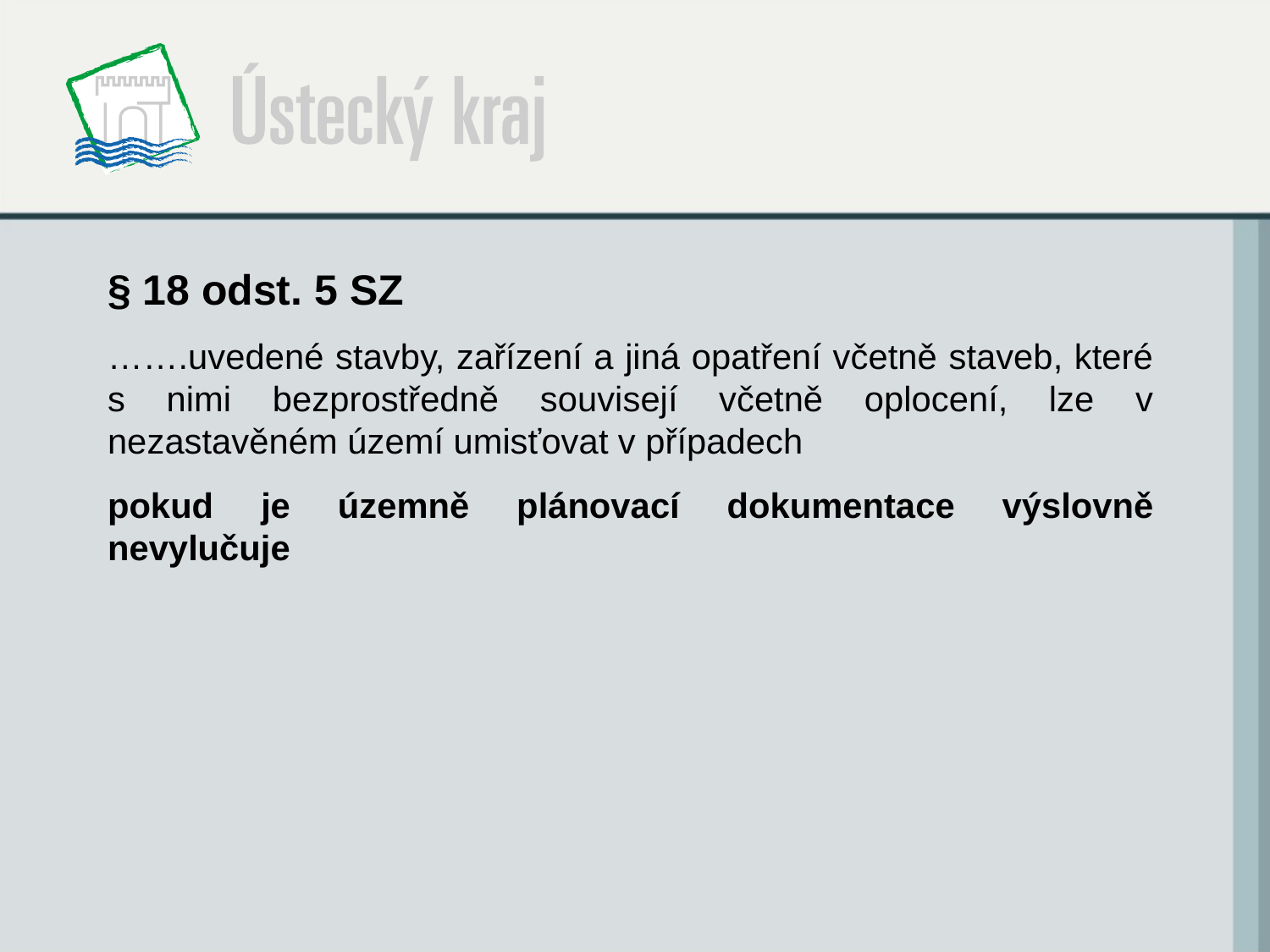

§ 18 odst. 5 SZ
…….uvedené stavby, zařízení a jiná opatření včetně staveb, které s nimi bezprostředně souvisejí včetně oplocení, lze v nezastavěném území umisťovat v případech
pokud je územně plánovací dokumentace výslovně nevylučuje